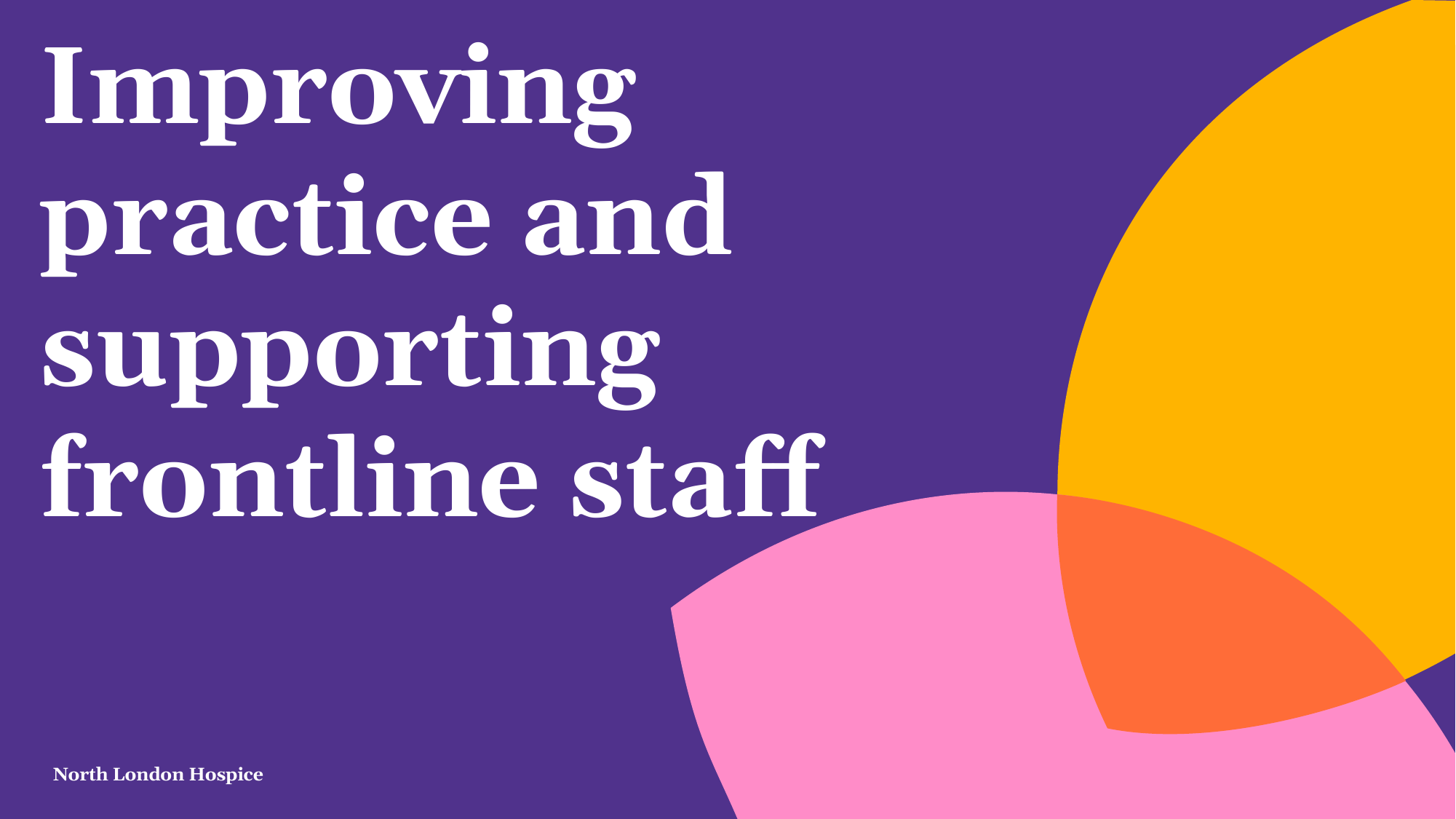

# Improving practice and supporting frontline staff
16